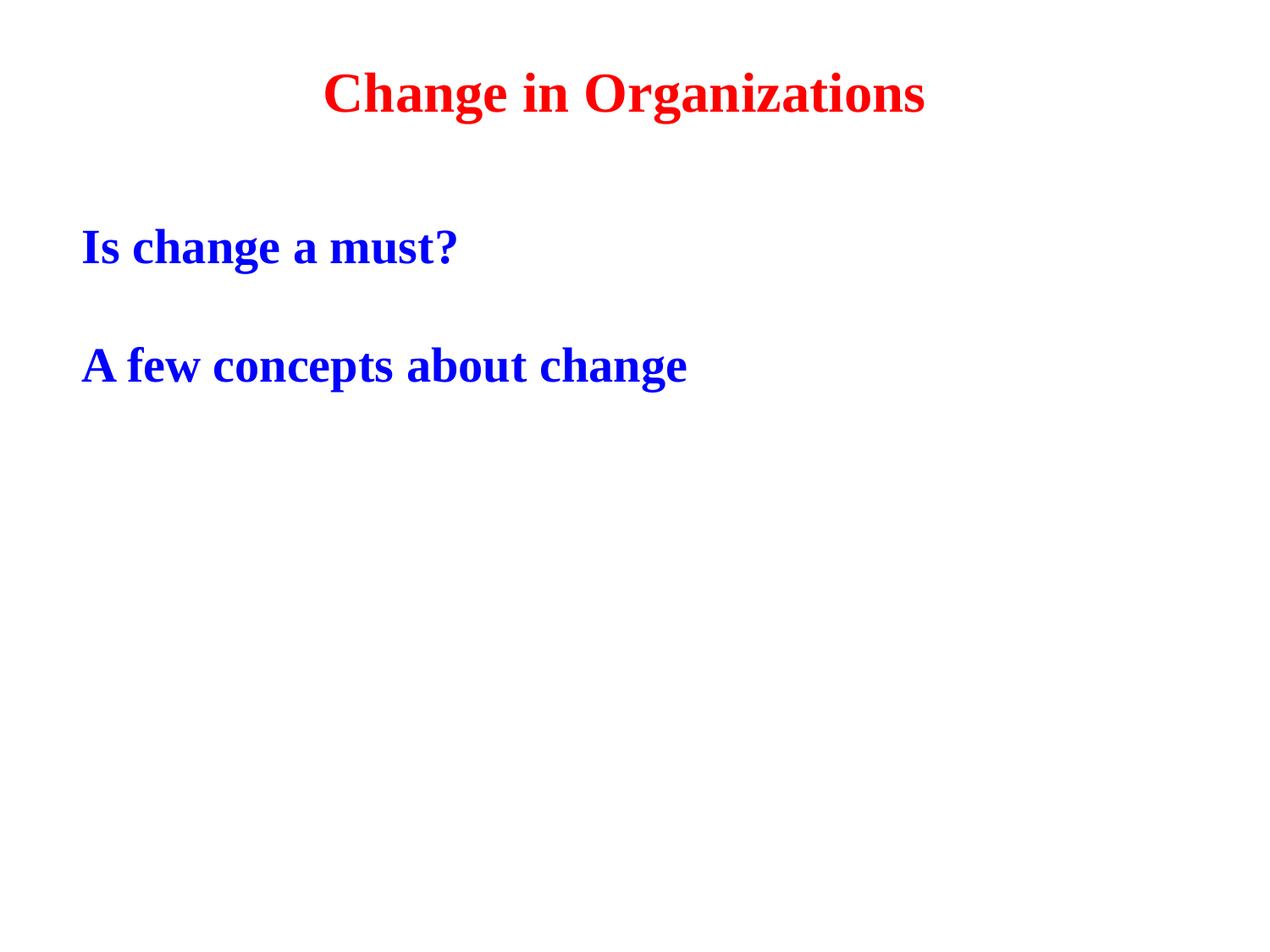

Change in Organizations
Is change a must?

A few concepts about change